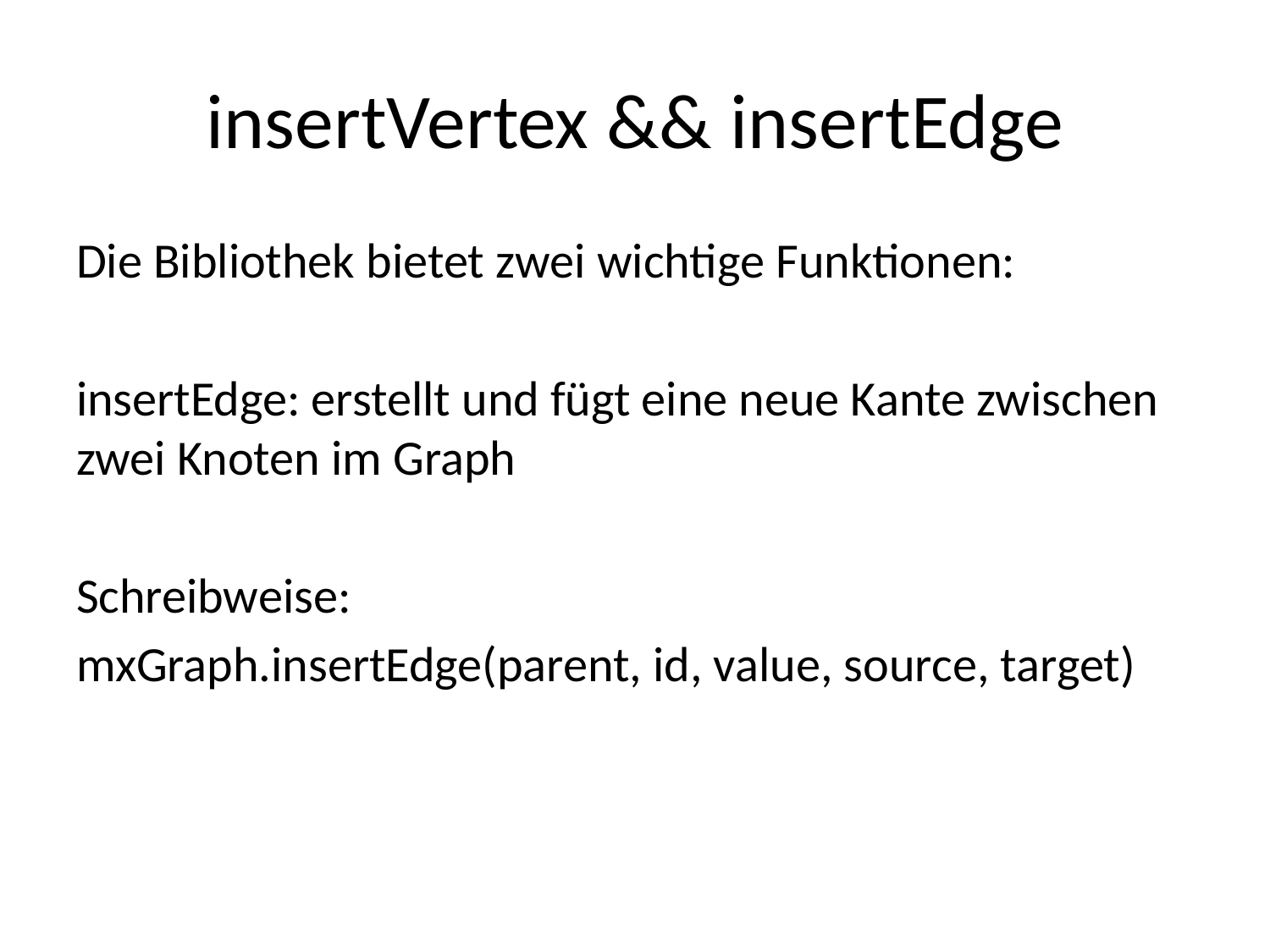

# insertVertex && insertEdge
Die Bibliothek bietet zwei wichtige Funktionen:

insertEdge: erstellt und fügt eine neue Kante zwischen zwei Knoten im Graph

Schreibweise:
mxGraph.insertEdge(parent, id, value, source, target)